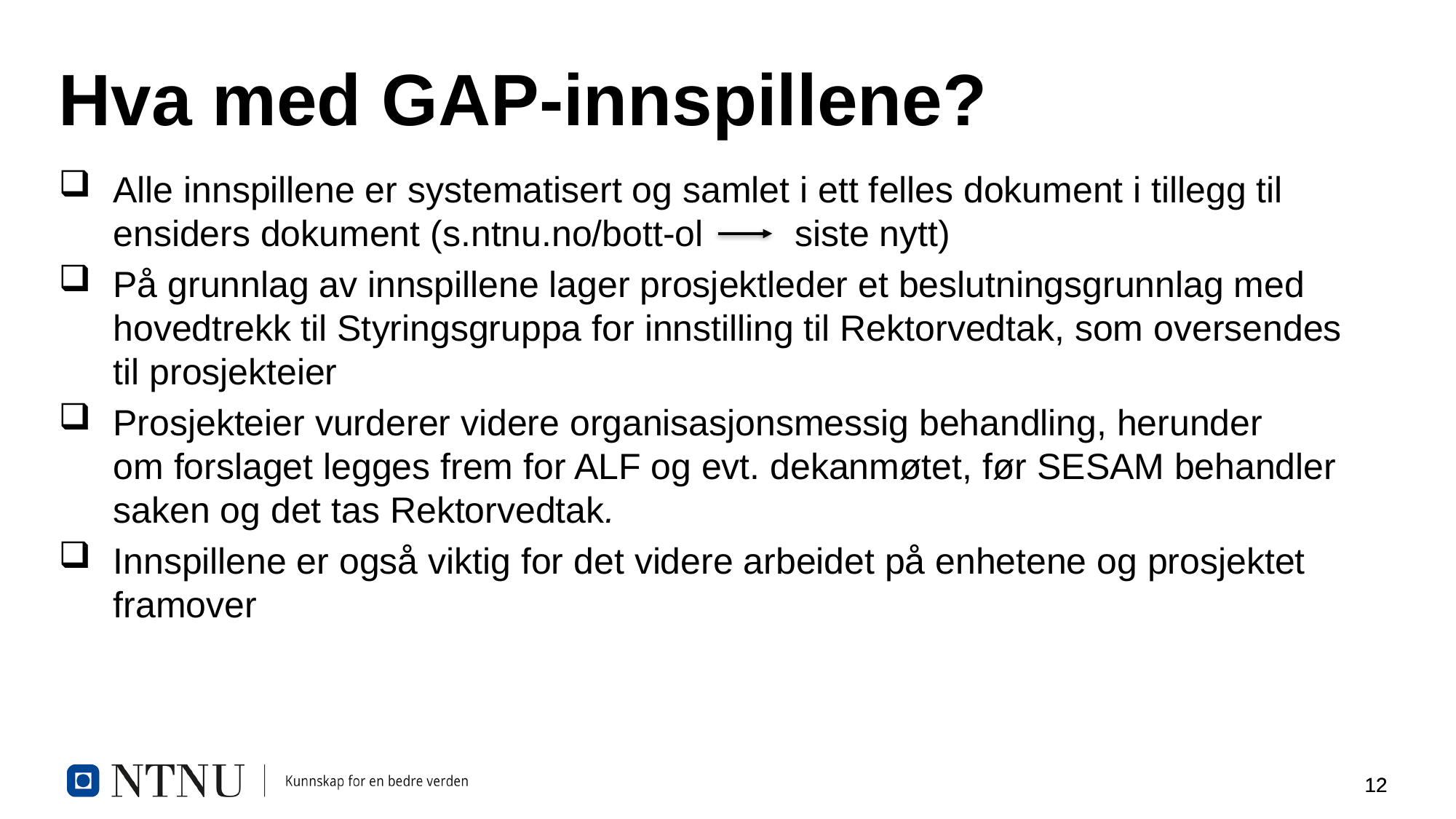

# Hva med GAP-innspillene?
Alle innspillene er systematisert og samlet i ett felles dokument i tillegg til ensiders dokument (s.ntnu.no/bott-ol         siste nytt)
På grunnlag av innspillene lager prosjektleder et beslutningsgrunnlag med hovedtrekk til Styringsgruppa for innstilling til Rektorvedtak, som oversendes til prosjekteier
Prosjekteier vurderer videre organisasjonsmessig behandling, herunder om forslaget legges frem for ALF og evt. dekanmøtet, før SESAM behandler saken og det tas Rektorvedtak.
Innspillene er også viktig for det videre arbeidet på enhetene og prosjektet framover